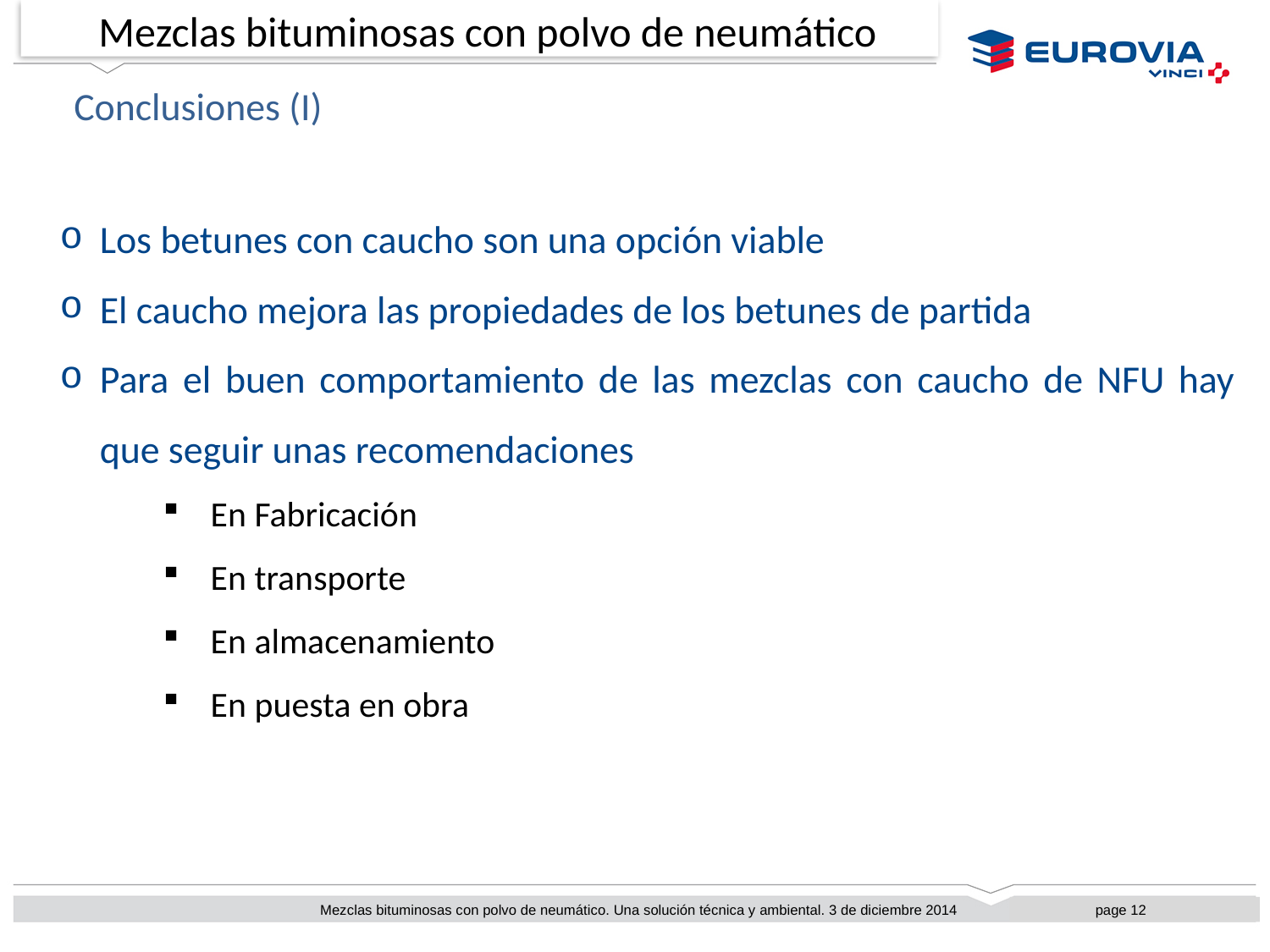

# Mezclas bituminosas con polvo de neumático
Conclusiones (I)

Los betunes con caucho son una opción viable
El caucho mejora las propiedades de los betunes de partida
Para el buen comportamiento de las mezclas con caucho de NFU hay que seguir unas recomendaciones
En Fabricación
En transporte
En almacenamiento
En puesta en obra

Mezclas bituminosas con polvo de neumático. Una solución técnica y ambiental. 3 de diciembre 2014